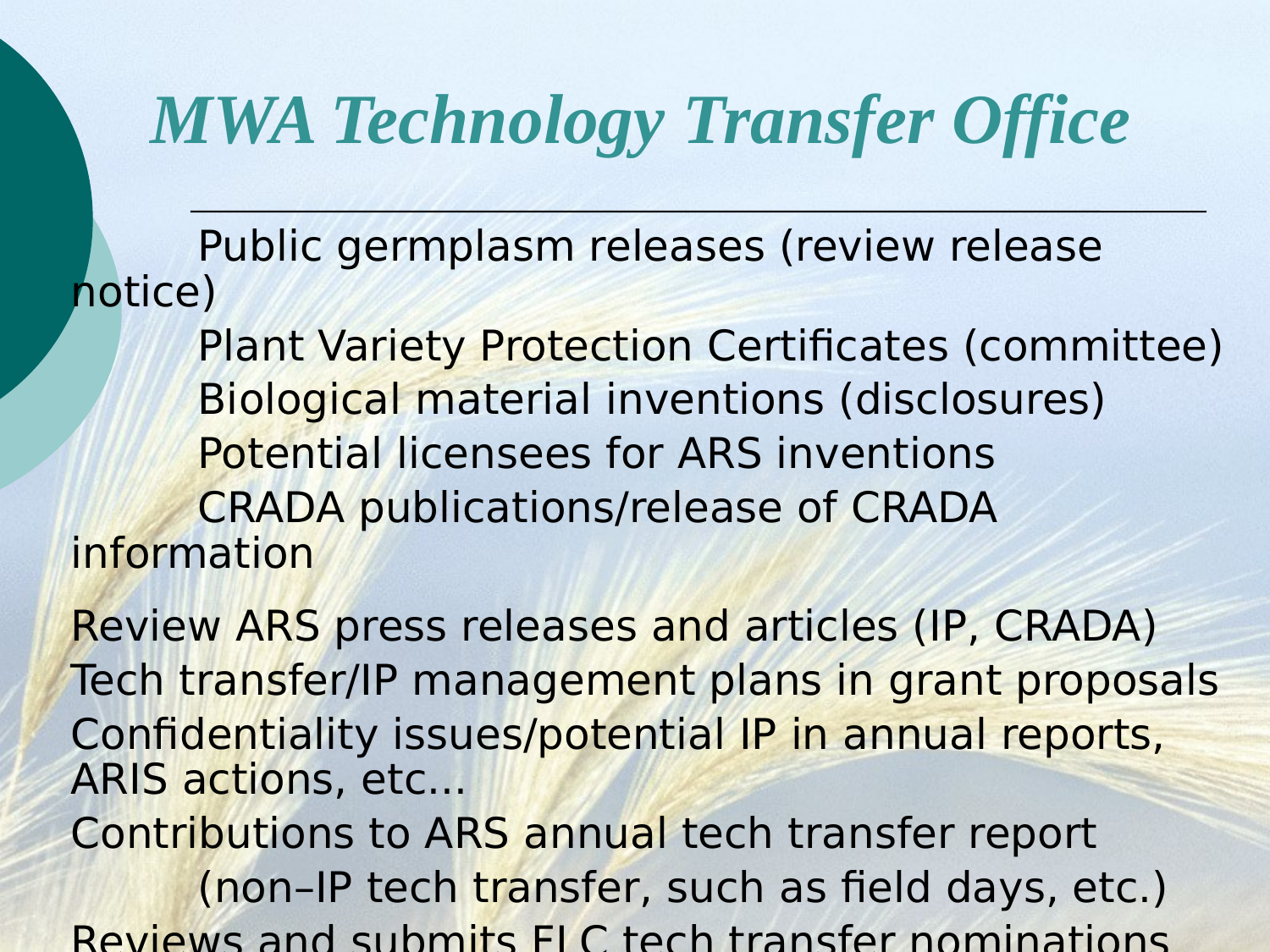

# MWA Technology Transfer Office

		Public germplasm releases (review release notice)
		Plant Variety Protection Certificates (committee)
		Biological material inventions (disclosures)
		Potential licensees for ARS inventions
		CRADA publications/release of CRADA information

	Review ARS press releases and articles (IP, CRADA)
	Tech transfer/IP management plans in grant proposals
	Confidentiality issues/potential IP in annual reports, 	ARIS actions, etc...
	Contributions to ARS annual tech transfer report
		(non–IP tech transfer, such as field days, etc.)
	Reviews and submits FLC tech transfer nominations